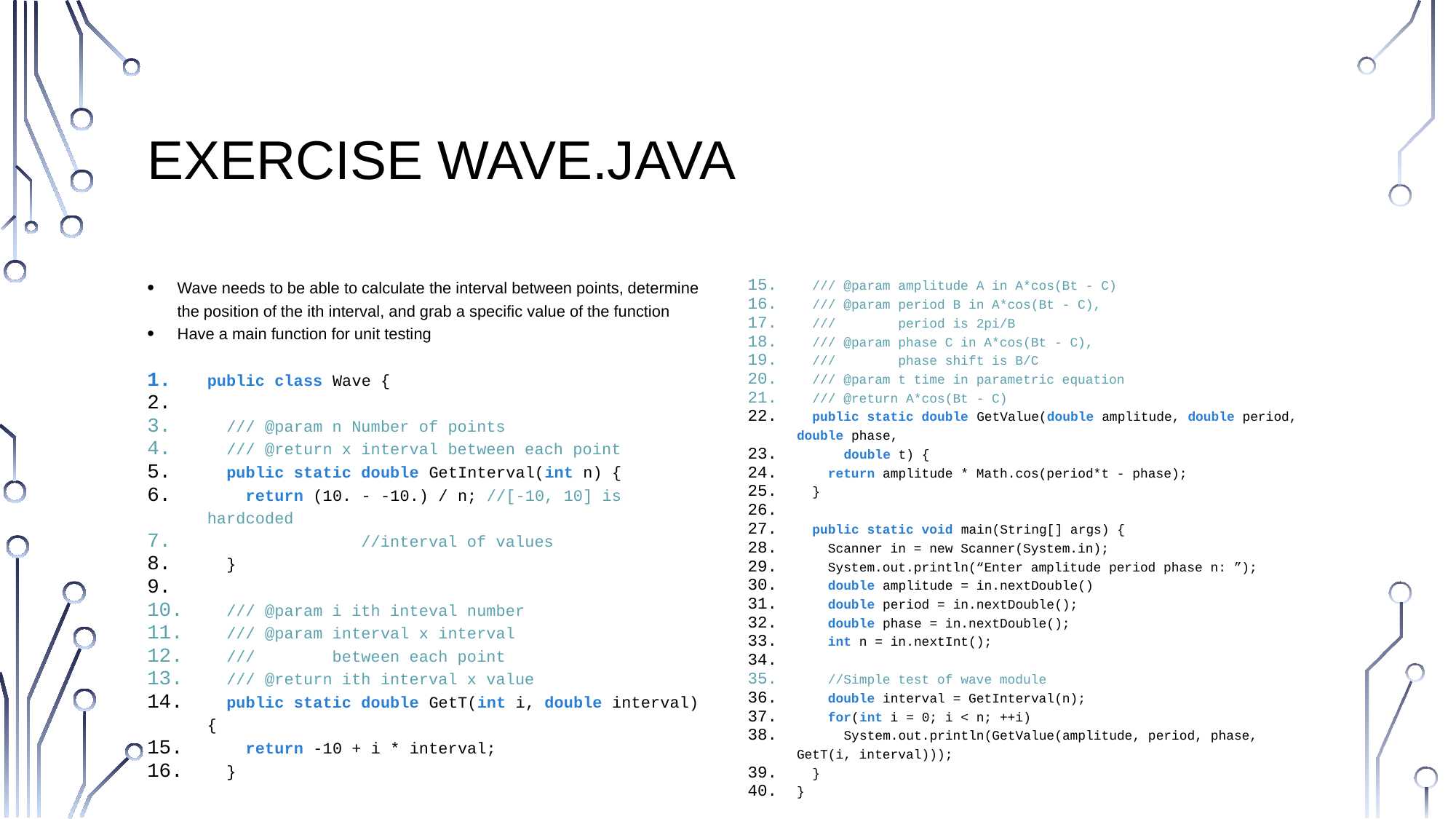

# Exercise Wave.java
Wave needs to be able to calculate the interval between points, determine the position of the ith interval, and grab a specific value of the function
Have a main function for unit testing

public class Wave {

  /// @param n Number of points
  /// @return x interval between each point
  public static double GetInterval(int n) {
    return (10. - -10.) / n; //[-10, 10] is hardcoded
 		           //interval of values
  }

  /// @param i ith inteval number
  /// @param interval x interval
  ///        between each point
  /// @return ith interval x value
  public static double GetT(int i, double interval) {
    return -10 + i * interval;
  }
  /// @param amplitude A in A*cos(Bt - C)
  /// @param period B in A*cos(Bt - C),
  ///        period is 2pi/B
  /// @param phase C in A*cos(Bt - C),
  ///        phase shift is B/C
  /// @param t time in parametric equation
  /// @return A*cos(Bt - C)
  public static double GetValue(double amplitude, double period, double phase,
      double t) {
    return amplitude * Math.cos(period*t - phase);
  }

  public static void main(String[] args) {
    Scanner in = new Scanner(System.in);
    System.out.println(“Enter amplitude period phase n: ”);
    double amplitude = in.nextDouble()
    double period = in.nextDouble();
    double phase = in.nextDouble();
    int n = in.nextInt();

    //Simple test of wave module
    double interval = GetInterval(n);
    for(int i = 0; i < n; ++i)
      System.out.println(GetValue(amplitude, period, phase, GetT(i, interval)));
  }
}